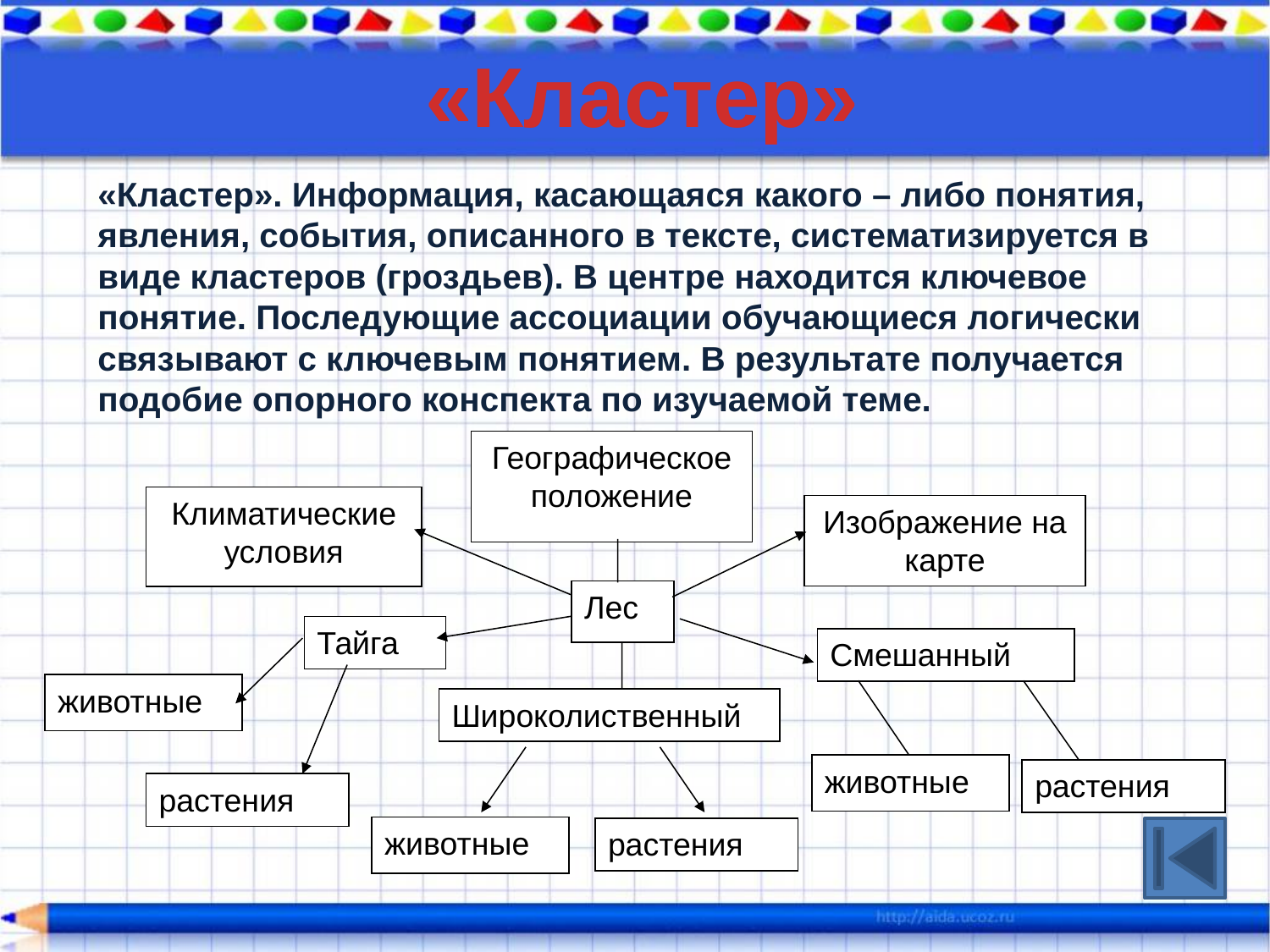

«Кластер»

«Кластер». Информация, касающаяся какого – либо понятия, явления, события, описанного в тексте, систематизируется в  виде кластеров (гроздьев). В центре находится ключевое понятие. Последующие ассоциации обучающиеся логически связывают с ключевым понятием. В результате получается подобие опорного конспекта по изучаемой теме.

Географическое положение
Климатические условия
Изображение на карте

Лес
Тайга

Смешанный

животные

Широколиственный

животные
растения
растения
животные
растения